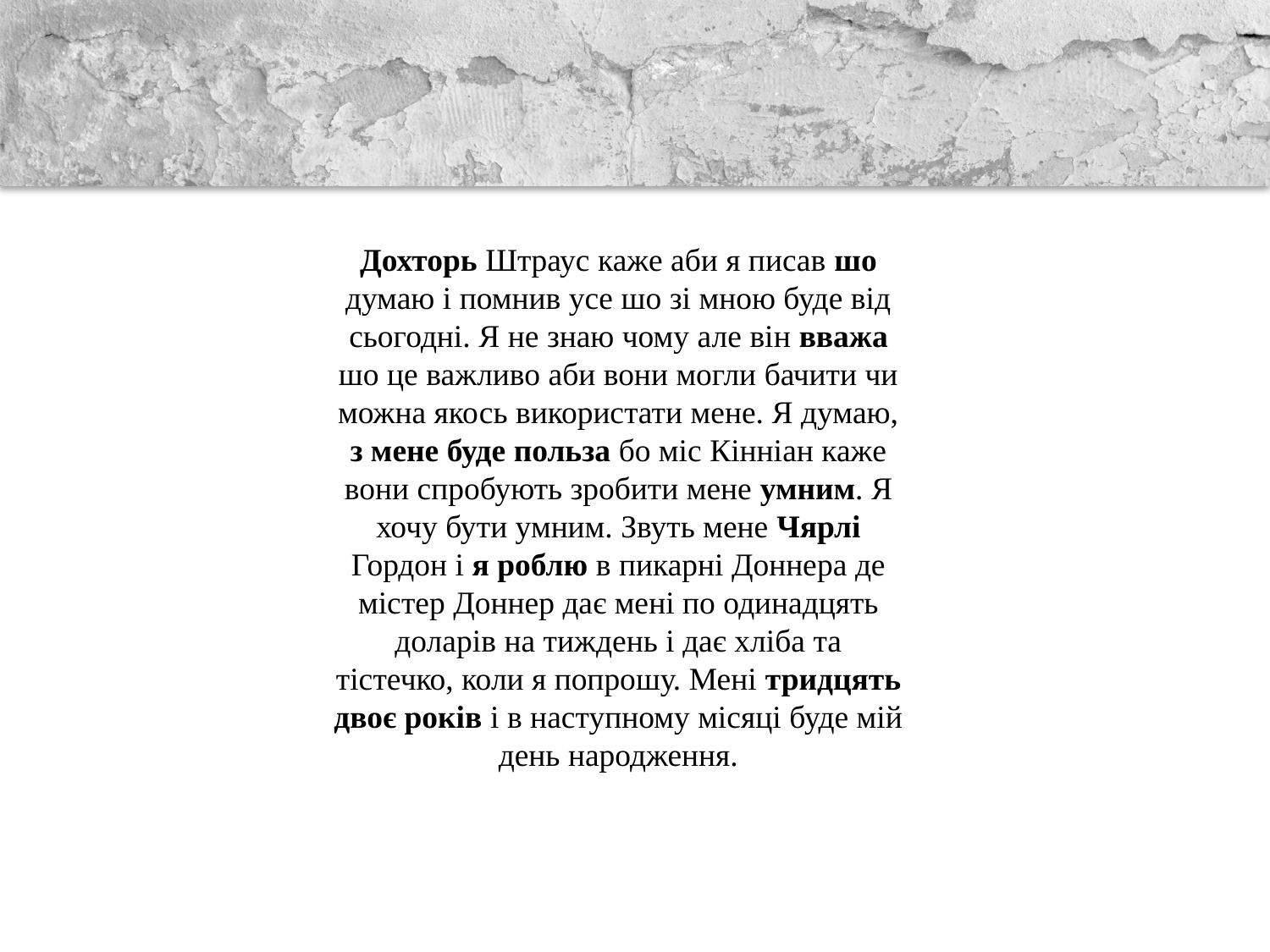

Дохторь Штраус каже аби я писав шо думаю і помнив усе шо зі мною буде від сьогодні. Я не знаю чому але він вважа шо це важливо аби вони могли бачити чи можна якось використати мене. Я думаю, з мене буде польза бо міс Кінніан каже вони спробують зробити мене умним. Я хочу бути умним. Звуть мене Чярлі Гордон і я роблю в пикарні Доннера де містер Доннер дає мені по одинадцять доларів на тиждень і дає хліба та тістечко, коли я попрошу. Мені тридцять двоє років і в наступному місяці буде мій день народження.